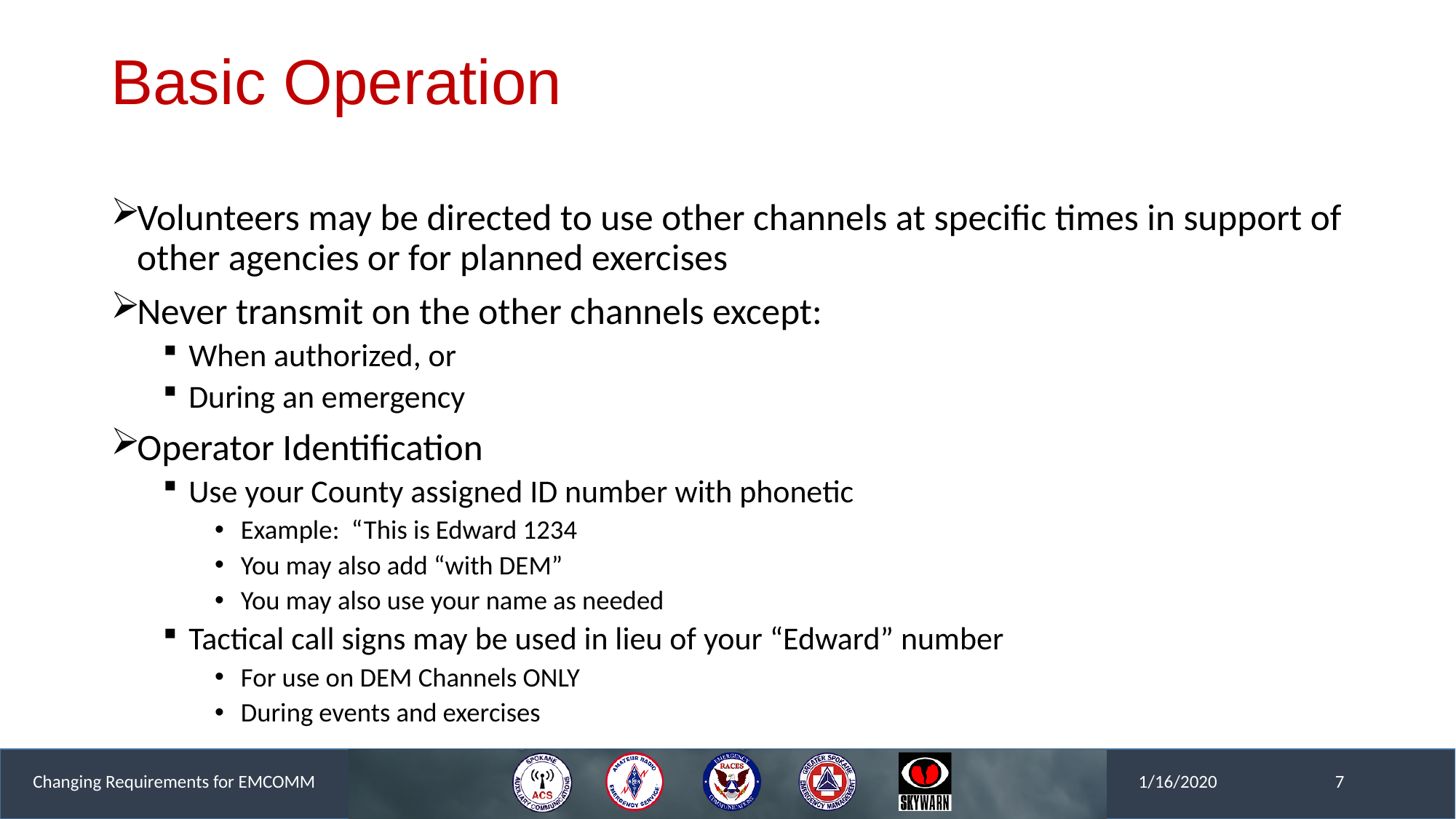

# Basic Operation
Volunteers may be directed to use other channels at specific times in support of other agencies or for planned exercises
Never transmit on the other channels except:
When authorized, or
During an emergency
Operator Identification
Use your County assigned ID number with phonetic
Example:  “This is Edward 1234
You may also add “with DEM”
You may also use your name as needed
Tactical call signs may be used in lieu of your “Edward” number
For use on DEM Channels ONLY
During events and exercises

Changing Requirements for EMCOMM
7
1/16/2020